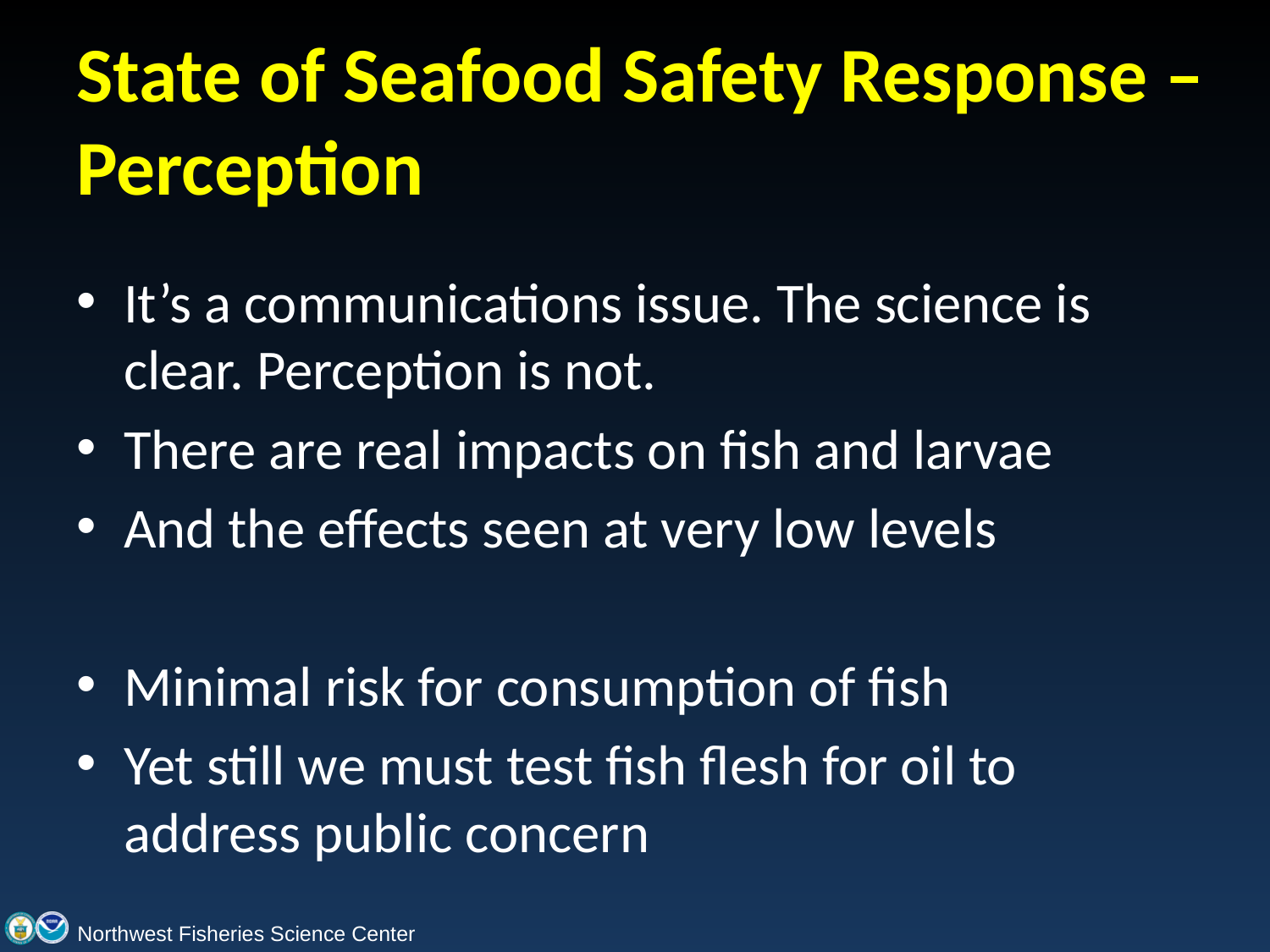

State of Seafood Safety Response –Perception
It’s a communications issue. The science is clear. Perception is not.
There are real impacts on fish and larvae
And the effects seen at very low levels

Minimal risk for consumption of fish
Yet still we must test fish flesh for oil to address public concern